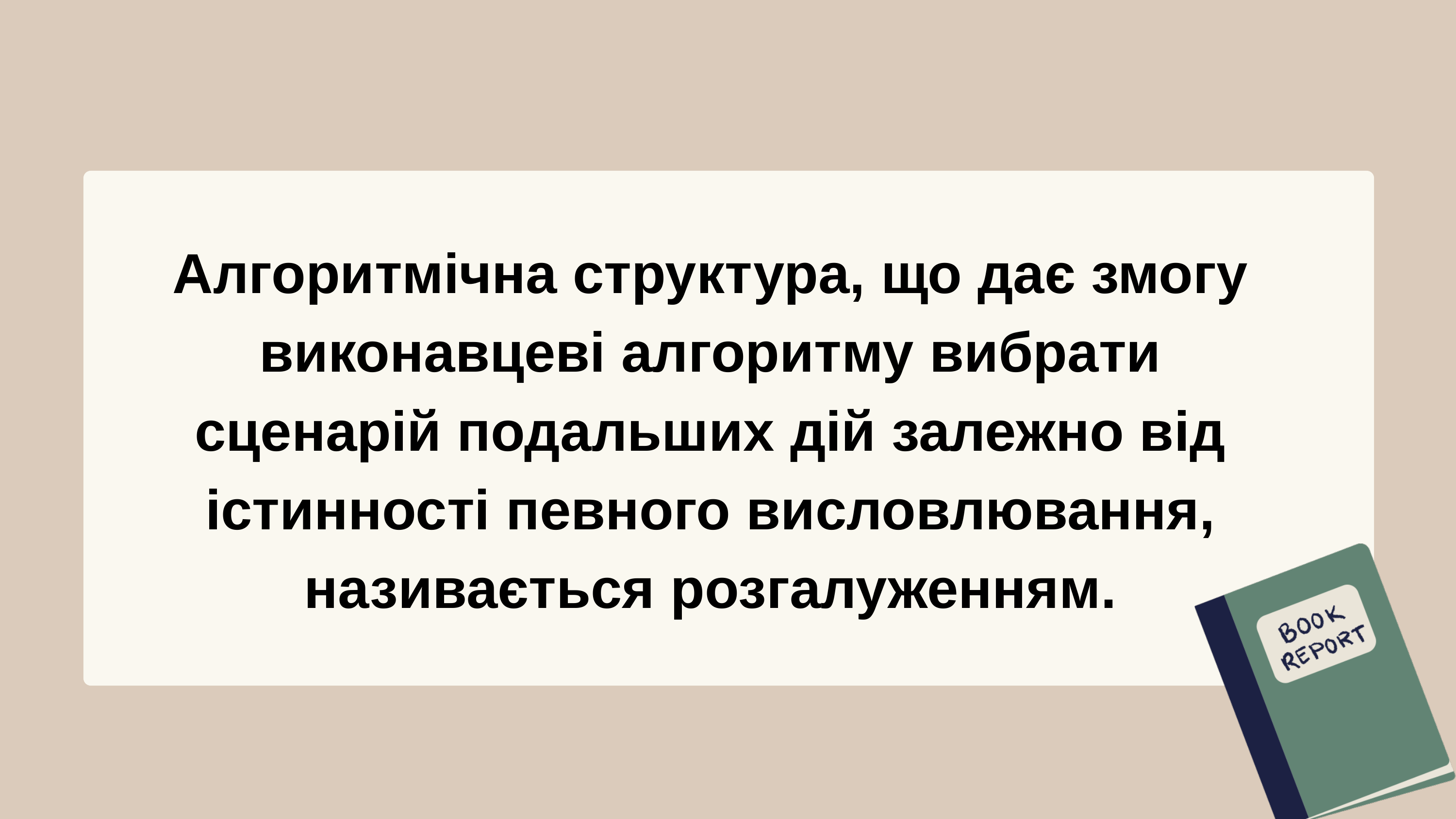

Алгоритмічна структура, що дає змогу виконавцеві алгоритму вибрати сценарій подальших дій залежно від істинності певного висловлювання, називається розгалуженням.